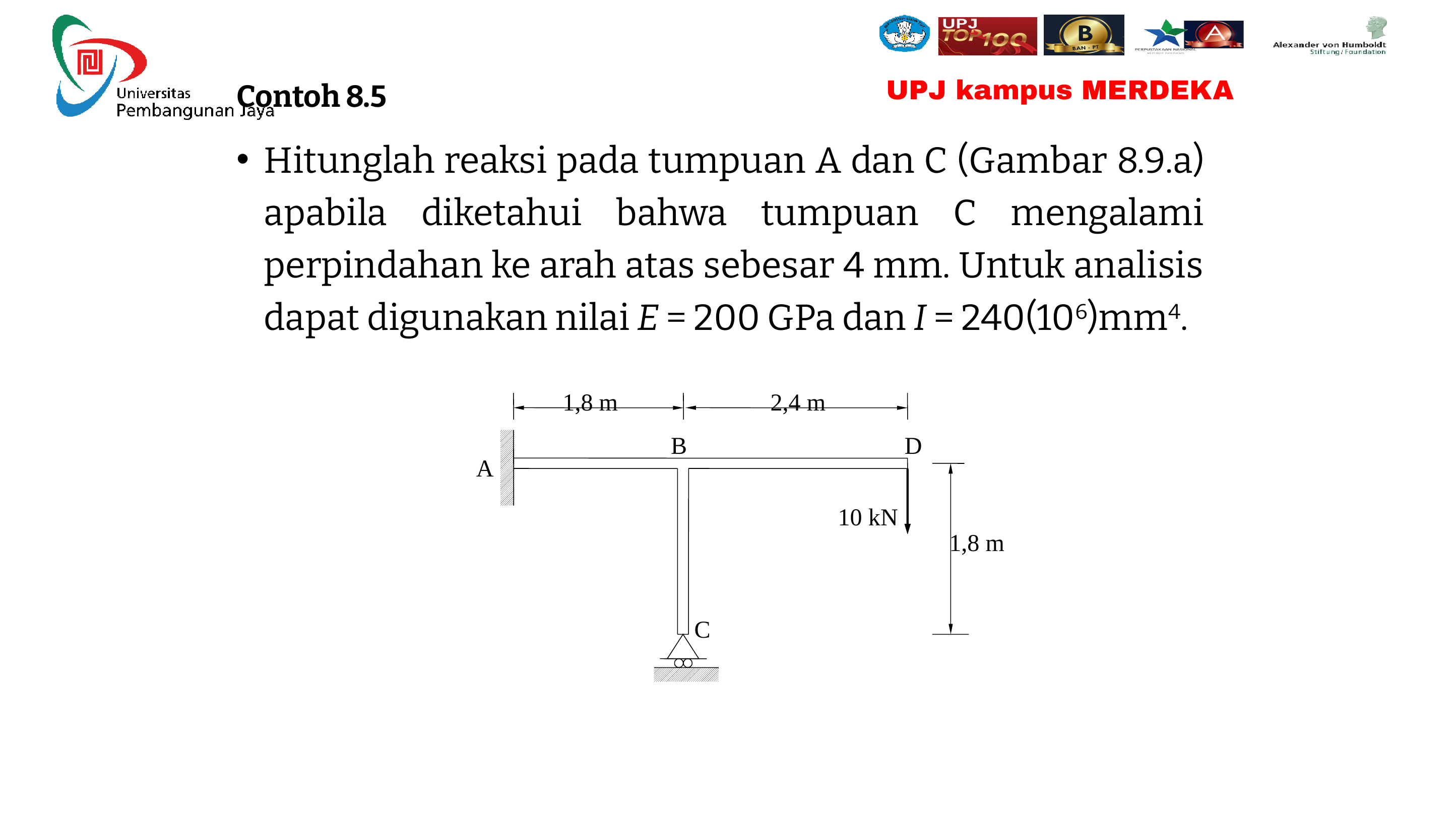

Contoh 8.5
Hitunglah reaksi pada tumpuan A dan C (Gambar 8.9.a) apabila diketahui bahwa tumpuan C mengalami perpindahan ke arah atas sebesar 4 mm. Untuk analisis dapat digunakan nilai E = 200 GPa dan I = 240(106)mm4.

1,8 m
2,4 m

B
D
A
10 kN
1,8 m
C